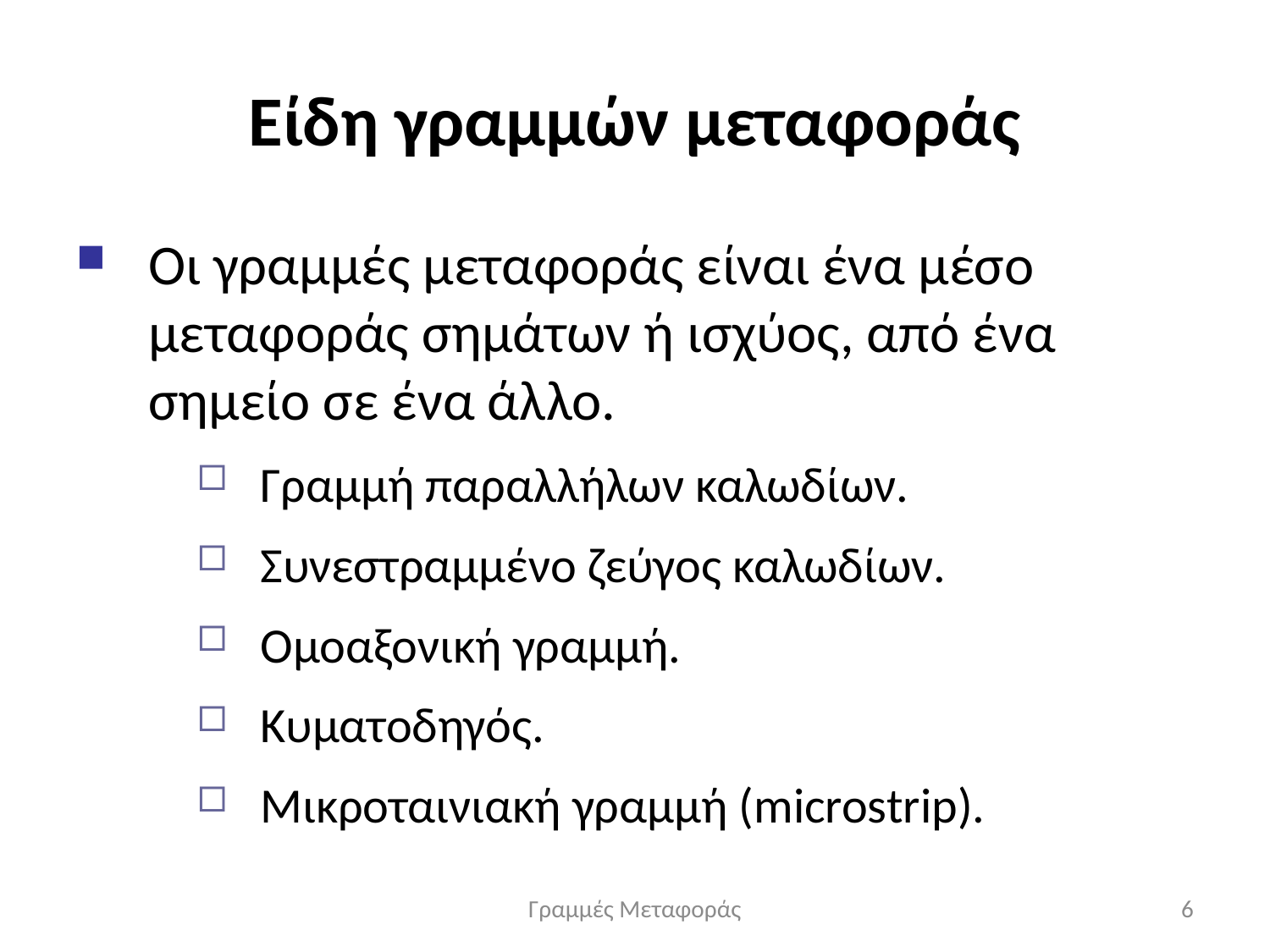

# Είδη γραμμών μεταφοράς
Οι γραμμές μεταφοράς είναι ένα μέσο μεταφοράς σημάτων ή ισχύος, από ένα σημείο σε ένα άλλο.
Γραμμή παραλλήλων καλωδίων.
Συνεστραμμένο ζεύγος καλωδίων.
Ομοαξονική γραμμή.
Κυματοδηγός.
Μικροταινιακή γραμμή (microstrip).

Γραμμές Μεταφοράς
6